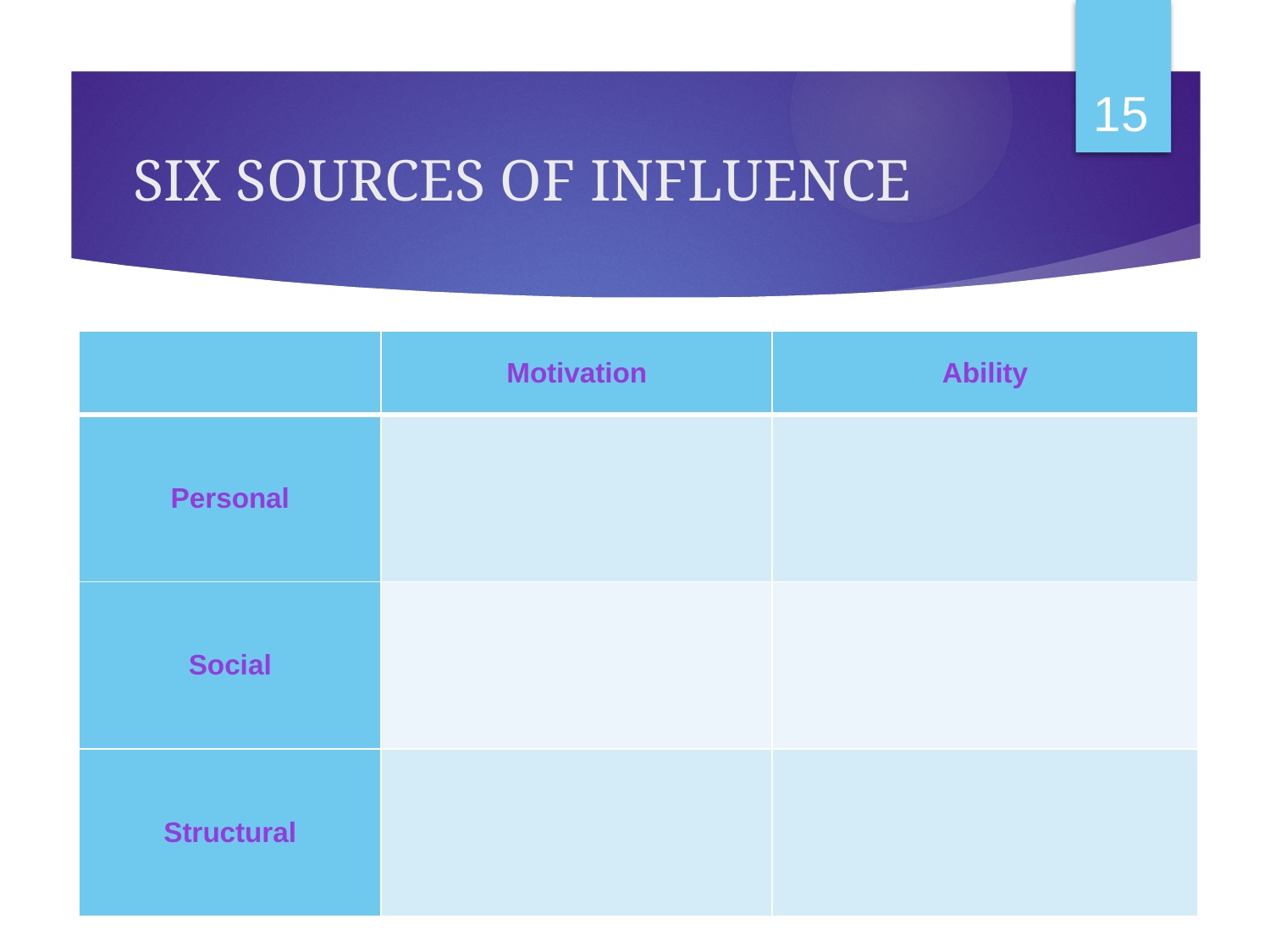

15
# Six Sources of Influence
|  | Motivation | Ability |
| --- | --- | --- |
| Personal |  |  |
| Social |  |  |
| Structural |  |  |
Go to Bed